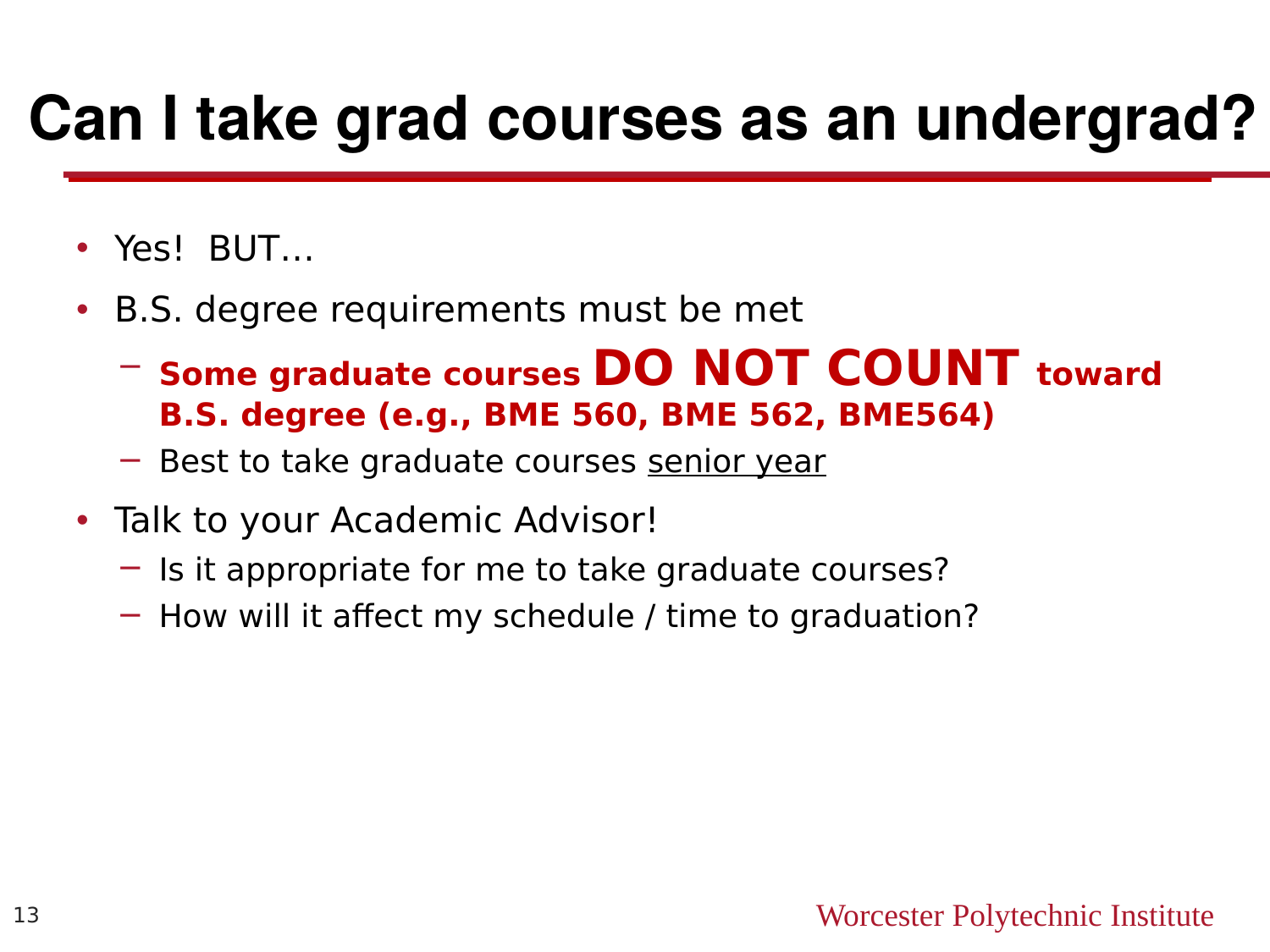

# Can I take grad courses as an undergrad?
Yes!  BUT…
B.S. degree requirements must be met
Some graduate courses DO NOT COUNT toward B.S. degree (e.g., BME 560, BME 562, BME564)
Best to take graduate courses senior year
Talk to your Academic Advisor!
Is it appropriate for me to take graduate courses?
How will it affect my schedule / time to graduation?

13